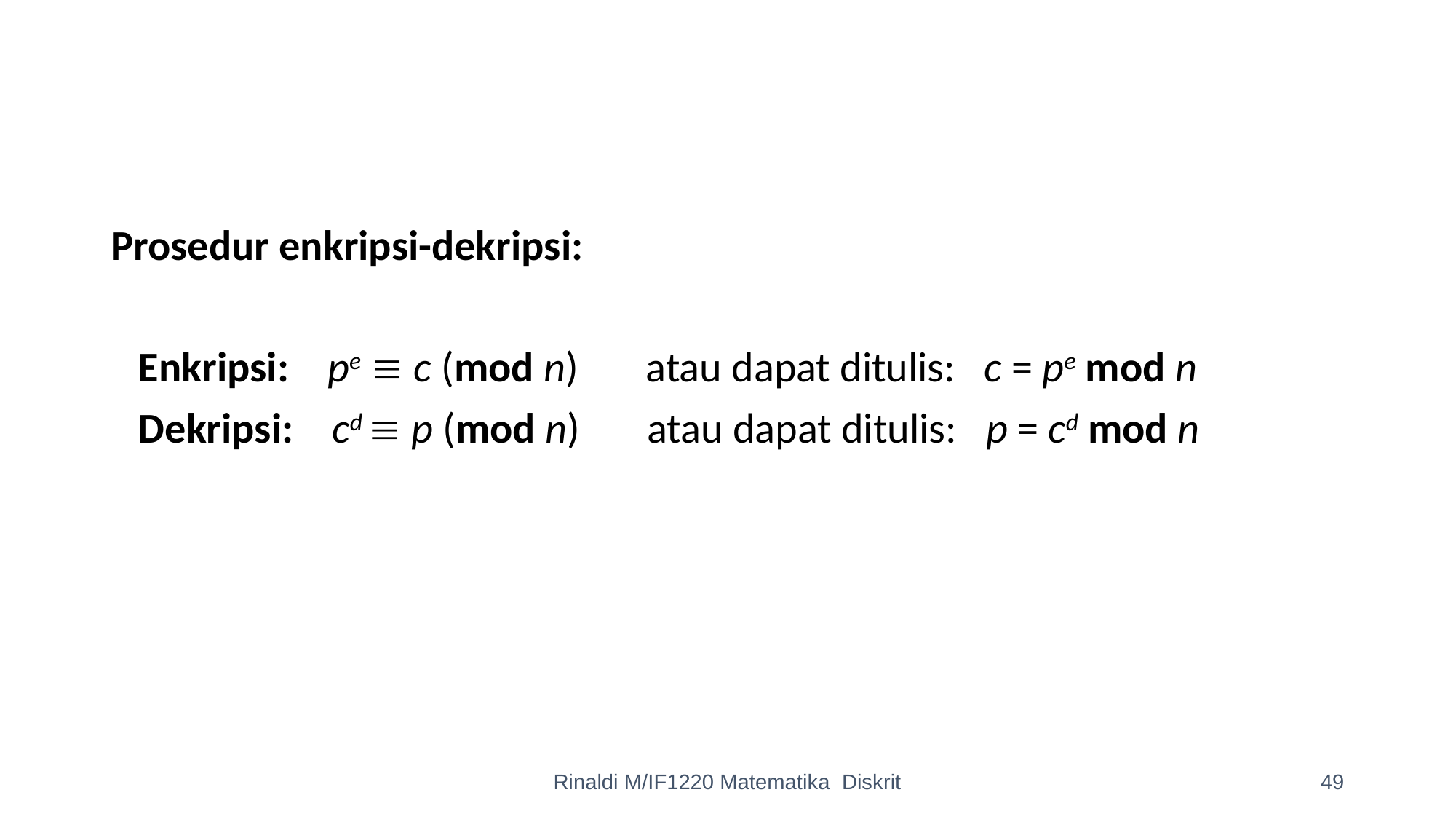

#
Prosedur enkripsi-dekripsi:

	Enkripsi:    pe ≡ c (mod n)       atau dapat ditulis:   c = pe mod n
	Dekripsi:    cd ≡ p (mod n)       atau dapat ditulis:   p = cd mod n

Rinaldi M/IF1220 Matematika  Diskrit
49